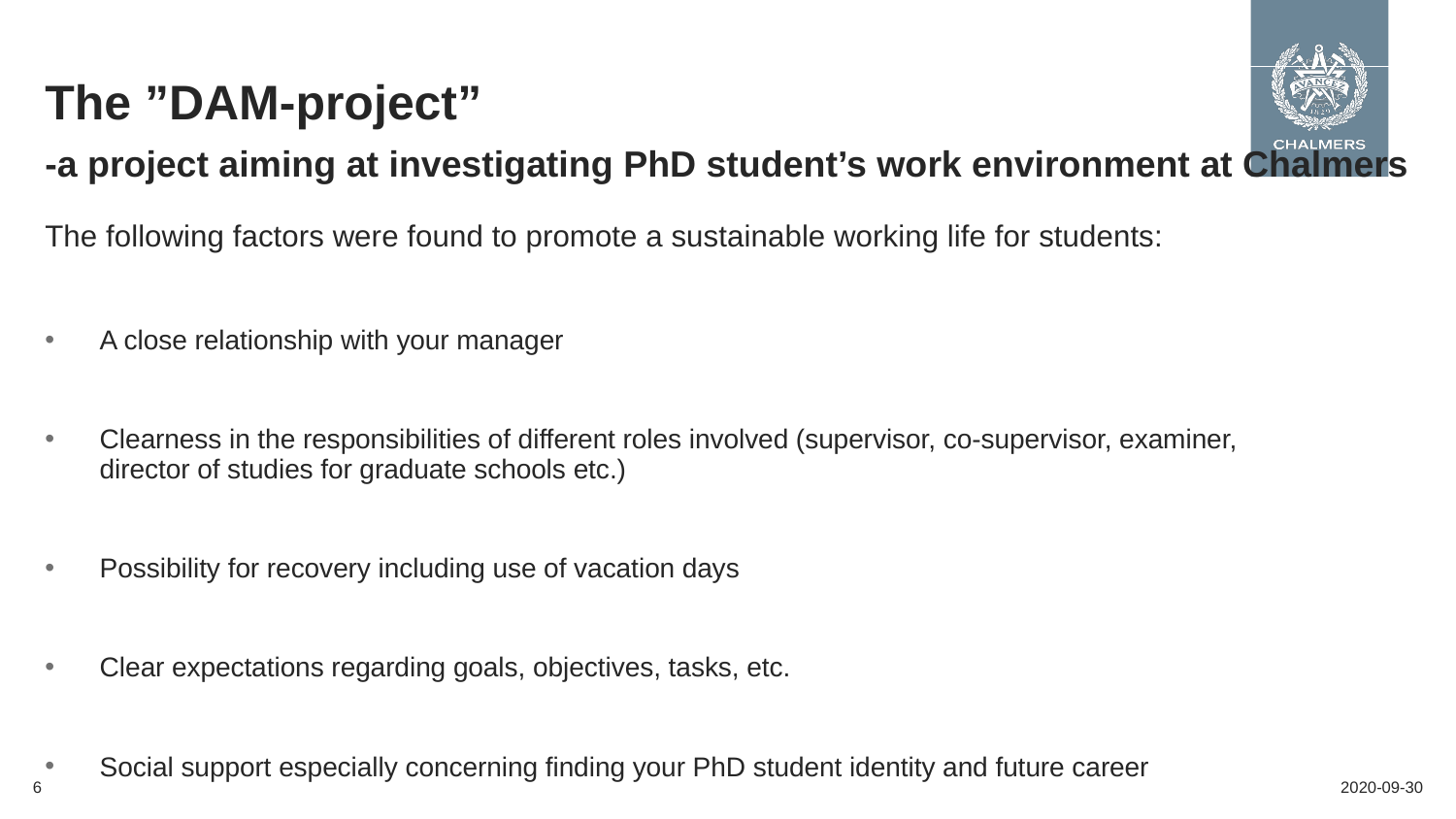

Chalmers
The ”DAM-project”
-a project aiming at investigating PhD student’s work environment at Chalmers
The following factors were found to promote a sustainable working life for students:

A close relationship with your manager

Clearness in the responsibilities of different roles involved (supervisor, co-supervisor, examiner, director of studies for graduate schools etc.)

Possibility for recovery including use of vacation days

Clear expectations regarding goals, objectives, tasks, etc.

Social support especially concerning finding your PhD student identity and future career

6